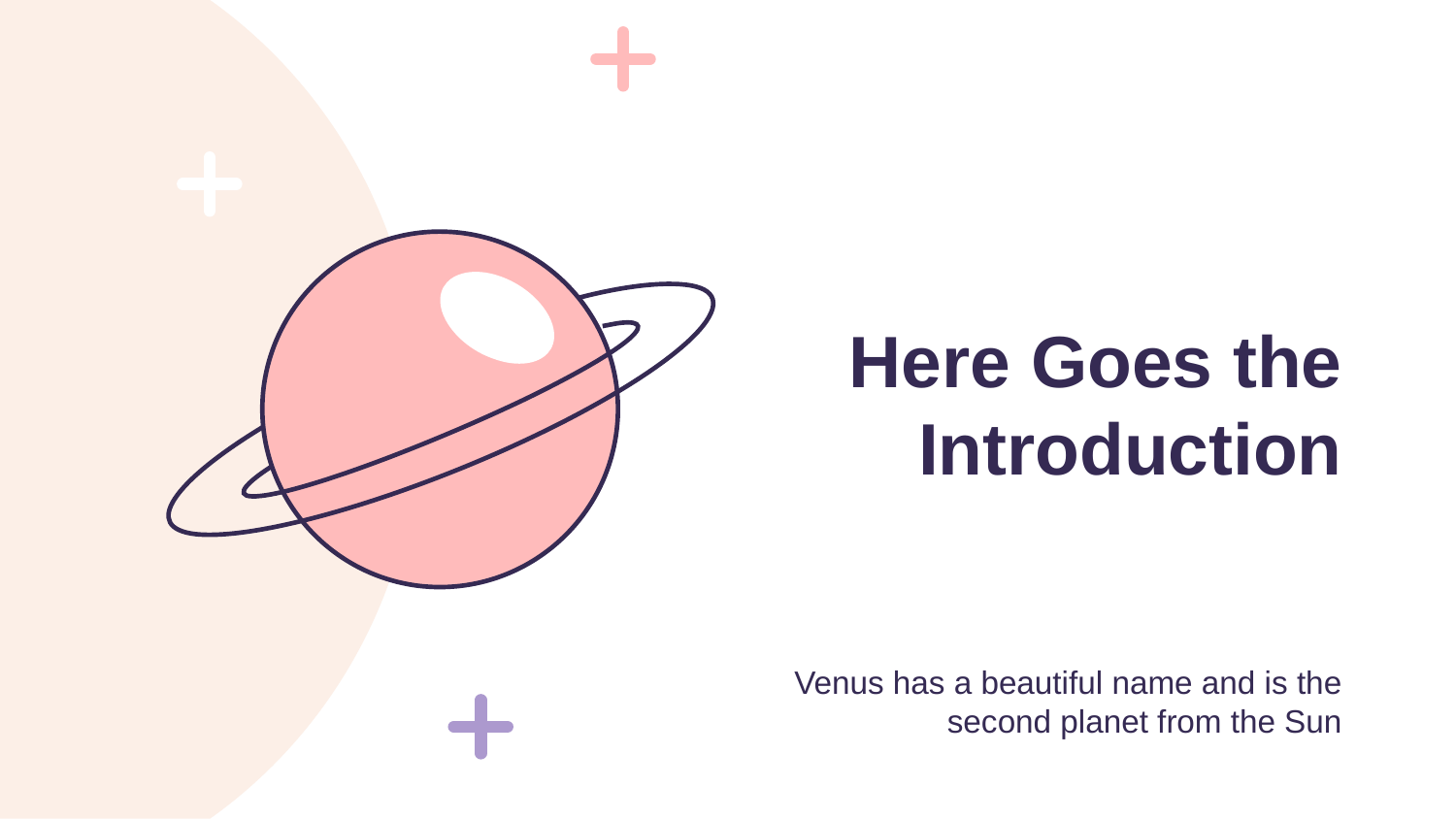

# Here Goes the Introduction
Venus has a beautiful name and is the second planet from the Sun